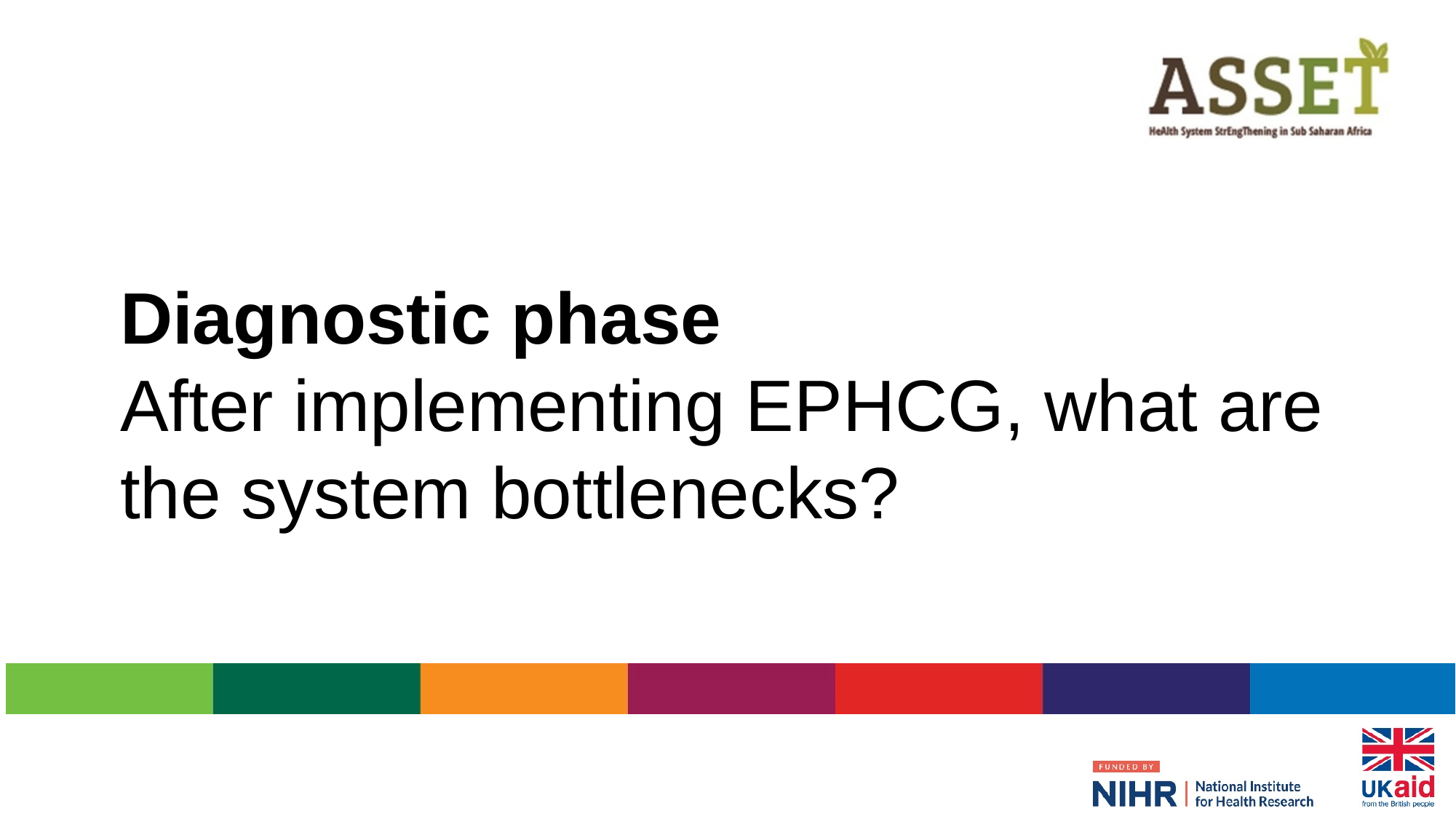

# Diagnostic phase After implementing EPHCG, what are the system bottlenecks?